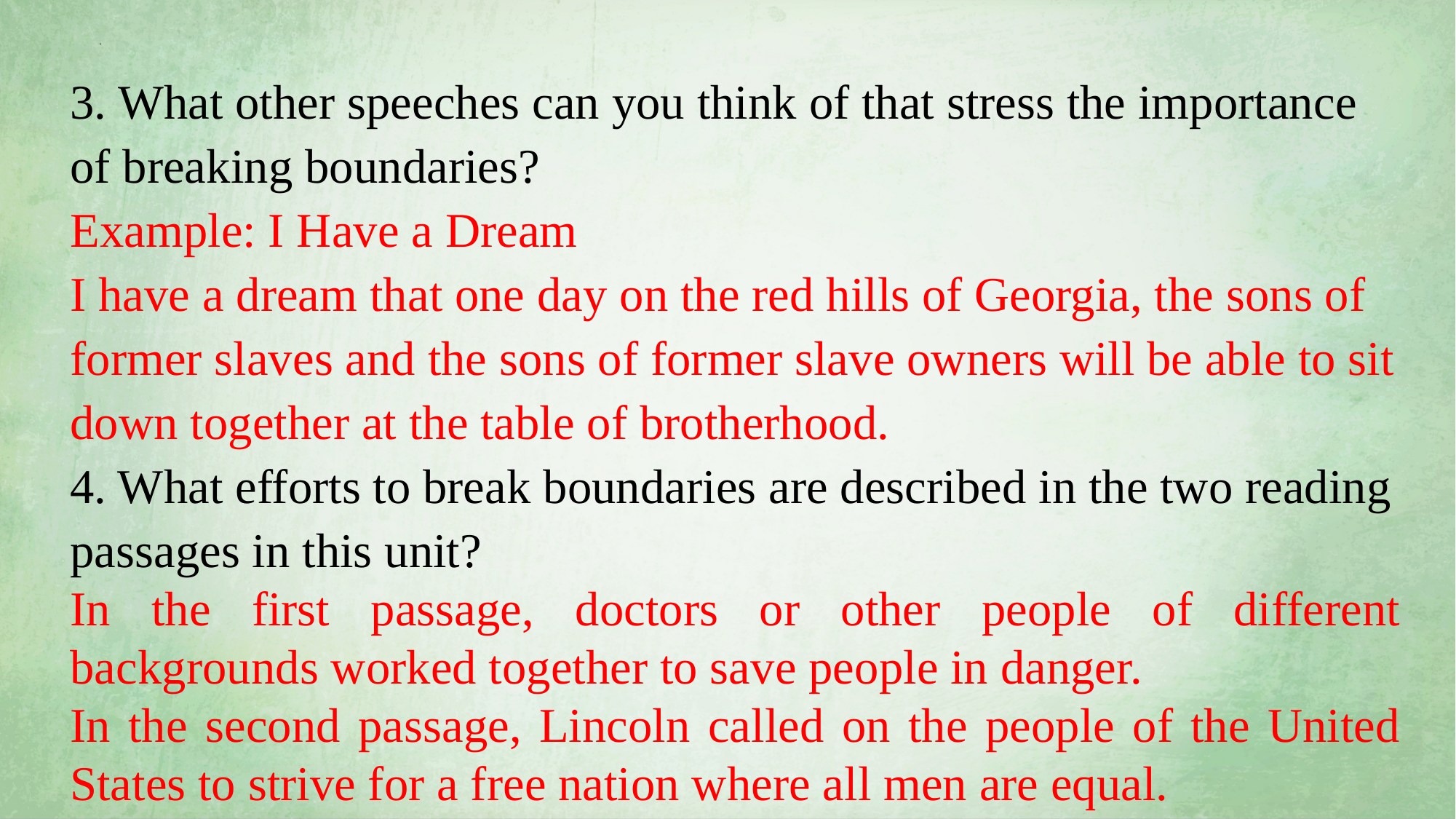

3. What other speeches can you think of that stress the importance of breaking boundaries?
Example: I Have a Dream
I have a dream that one day on the red hills of Georgia, the sons of former slaves and the sons of former slave owners will be able to sit down together at the table of brotherhood.
4. What efforts to break boundaries are described in the two reading passages in this unit?
In the first passage, doctors or other people of different backgrounds worked together to save people in danger.
In the second passage, Lincoln called on the people of the United States to strive for a free nation where all men are equal.